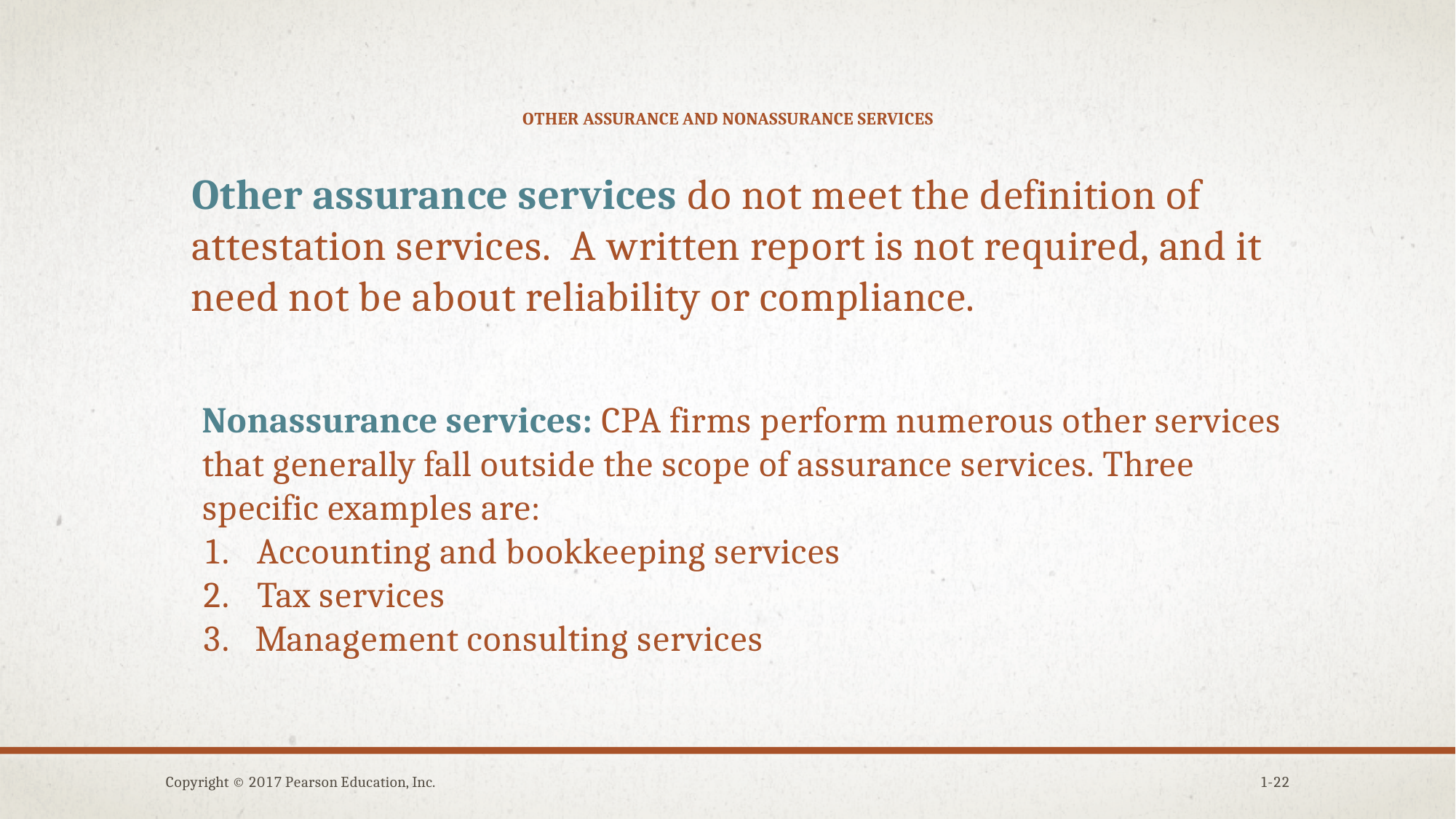

# other assurance and nonassurance services
Other assurance services do not meet the definition of attestation services.  A written report is not required, and it need not be about reliability or compliance.
Nonassurance services: CPA firms perform numerous other services that generally fall outside the scope of assurance services. Three specific examples are:
Accounting and bookkeeping services
Tax services
Management consulting services
Copyright © 2017 Pearson Education, Inc.
1-22